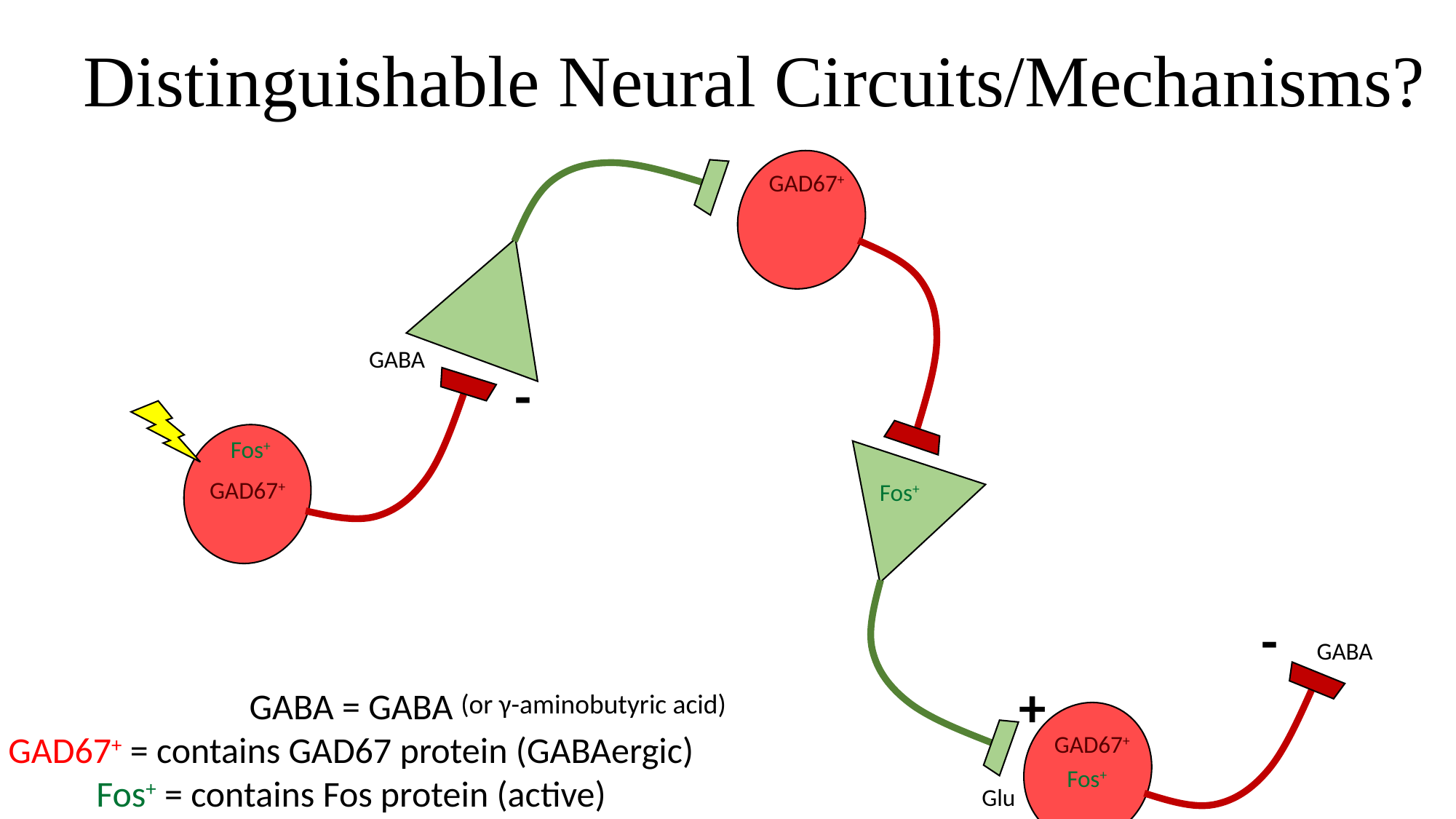

# Distinguishable Neural Circuits/Mechanisms?

GAD67+

GABA

-

Fos+
GAD67+
Fos+

-
GABA

+
GABA = GABA
GAD67+ = contains GAD67 protein (GABAergic)
Fos+ = contains Fos protein (active)
(or γ-aminobutyric acid)
GAD67+
Fos+
Glu